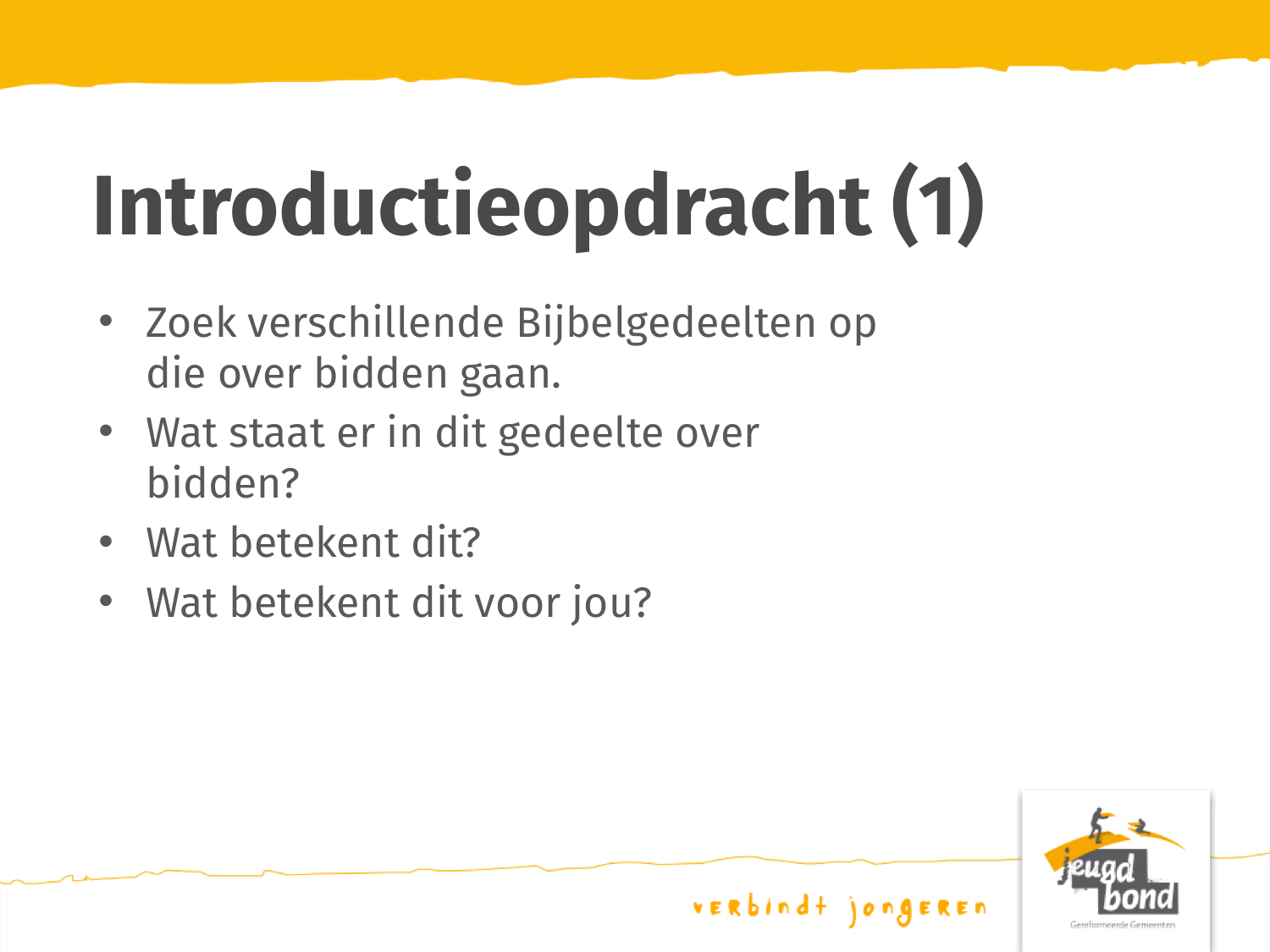

Introductieopdracht (1)
Zoek verschillende Bijbelgedeelten op die over bidden gaan.
Wat staat er in dit gedeelte over bidden?
Wat betekent dit?
Wat betekent dit voor jou?